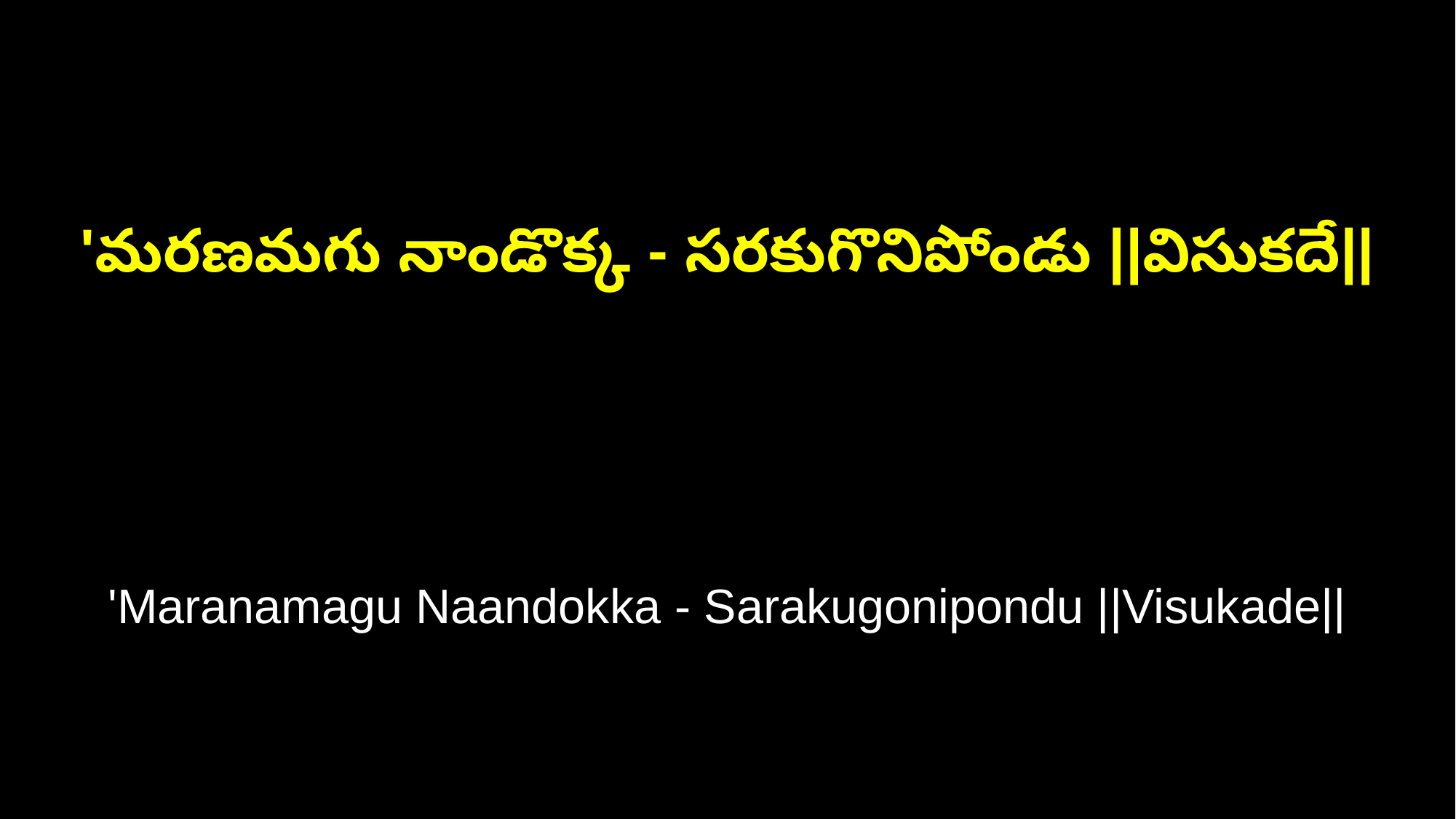

'మరణమగు నాండొక్క - సరకుగొనిపోండు ||విసుకదే||
'Maranamagu Naandokka - Sarakugonipondu ||Visukade||